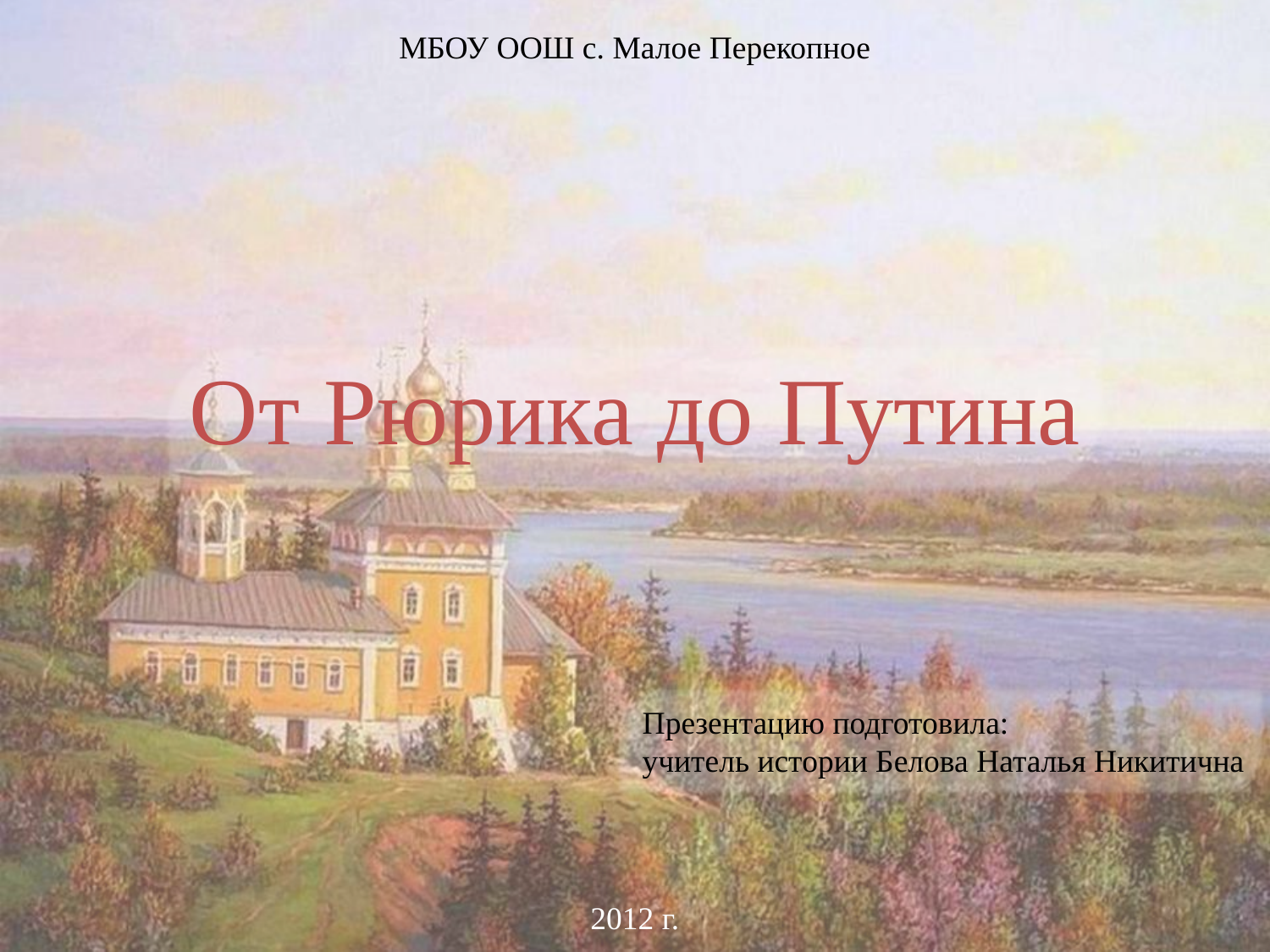

МБОУ ООШ с. Малое Перекопное

От Рюрика до Путина

Презентацию подготовила:
учитель истории Белова Наталья Никитична
2012 г.